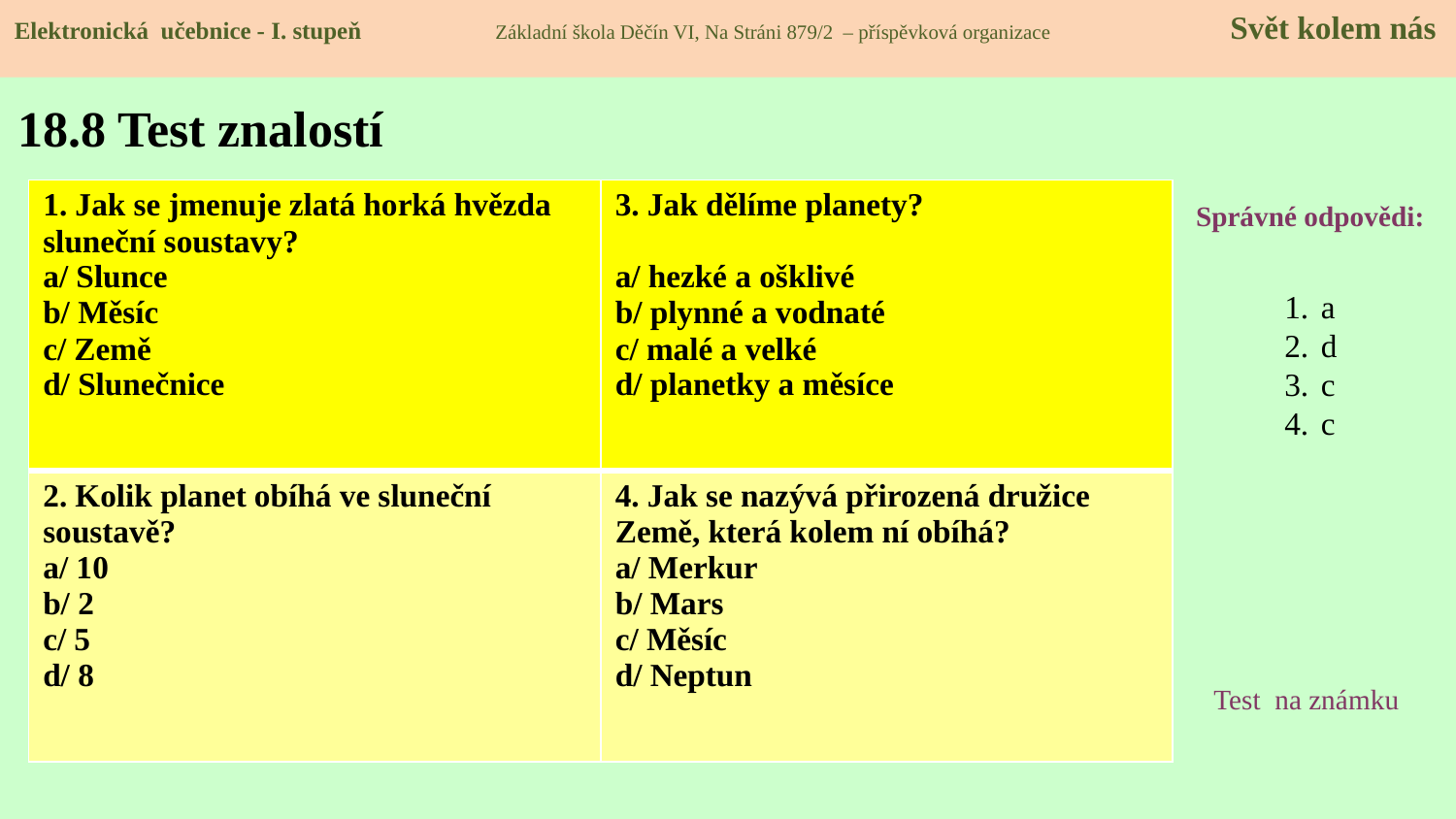

Elektronická  učebnice - I. stupeň                      Základní škola Děčín VI, Na Stráni 879/2  – příspěvková organizace                       	          Svět kolem nás

# 18.8 Test znalostí
| 1. Jak se jmenuje zlatá horká hvězda sluneční soustavy? a/ Slunce b/ Měsíc c/ Země d/ Slunečnice | 3. Jak dělíme planety? a/ hezké a ošklivé b/ plynné a vodnaté c/ malé a velké d/ planetky a měsíce |
| --- | --- |
| 2. Kolik planet obíhá ve sluneční soustavě? a/ 10 b/ 2 c/ 5 d/ 8 | 4. Jak se nazývá přirozená družice Země, která kolem ní obíhá? a/ Merkur b/ Mars c/ Měsíc d/ Neptun |
Správné odpovědi:

a
d
c
c

Test  na známku